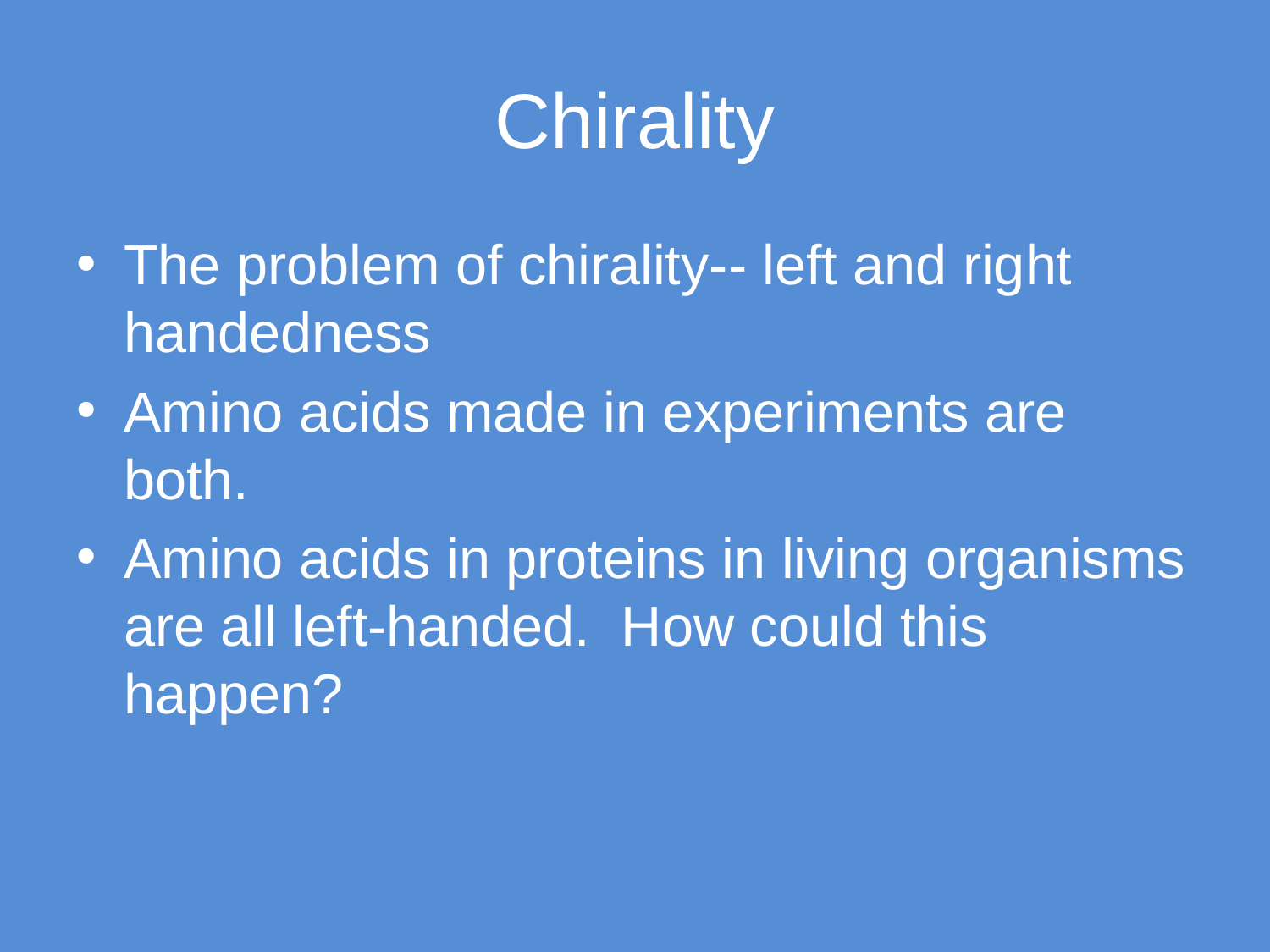

# Chirality
The problem of chirality-- left and right handedness
Amino acids made in experiments are both.
Amino acids in proteins in living organisms are all left-handed.  How could this happen?